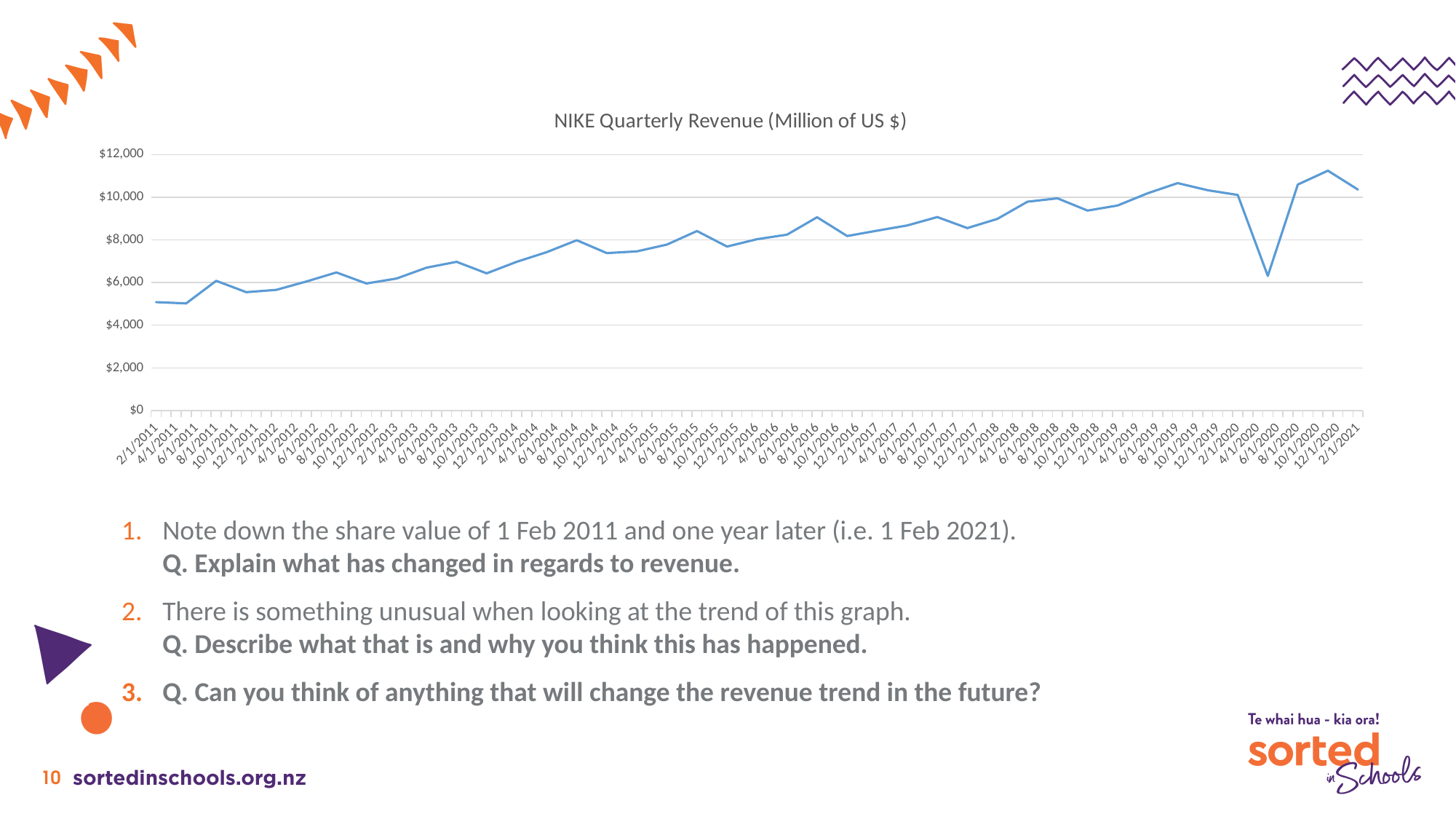

### Chart: NIKE Quarterly Revenue (Million of US $)

| Category |  |
|---|---|
| 44255 | 10357.0 |
| 44165 | 11243.0 |
| 44074 | 10594.0 |
| 43982 | 6313.0 |
| 43890 | 10104.0 |
| 43799 | 10326.0 |
| 43708 | 10660.0 |
| 43616 | 10184.0 |
| 43524 | 9611.0 |
| 43434 | 9374.0 |
| 43343 | 9948.0 |
| 43251 | 9789.0 |
| 43159 | 8984.0 |
| 43069 | 8554.0 |
| 42978 | 9070.0 |
| 42886 | 8677.0 |
| 42794 | 8432.0 |
| 42704 | 8180.0 |
| 42613 | 9061.0 |
| 42521 | 8244.0 |
| 42429 | 8032.0 |
| 42338 | 7686.0 |
| 42247 | 8414.0 |
| 42155 | 7779.0 |
| 42063 | 7460.0 |
| 41973 | 7380.0 |
| 41882 | 7982.0 |
| 41790 | 7425.0 |
| 41698 | 6972.0 |
| 41608 | 6431.0 |
| 41517 | 6971.0 |
| 41425 | 6697.0 |
| 41333 | 6187.0 |
| 41243 | 5955.0 |
| 41152 | 6474.0 |
| 41060 | 6048.0 |
| 40968 | 5656.0 |
| 40877 | 5546.0 |
| 40786 | 6081.0 |
| 40694 | 5021.0 |
| 40602 | 5079.0 |
Note down the share value of 1 Feb 2011 and one year later (i.e. 1 Feb 2021).
Q. Explain what has changed in regards to revenue.
There is something unusual when looking at the trend of this graph.
Q. Describe what that is and why you think this has happened.
Q. Can you think of anything that will change the revenue trend in the future?

10